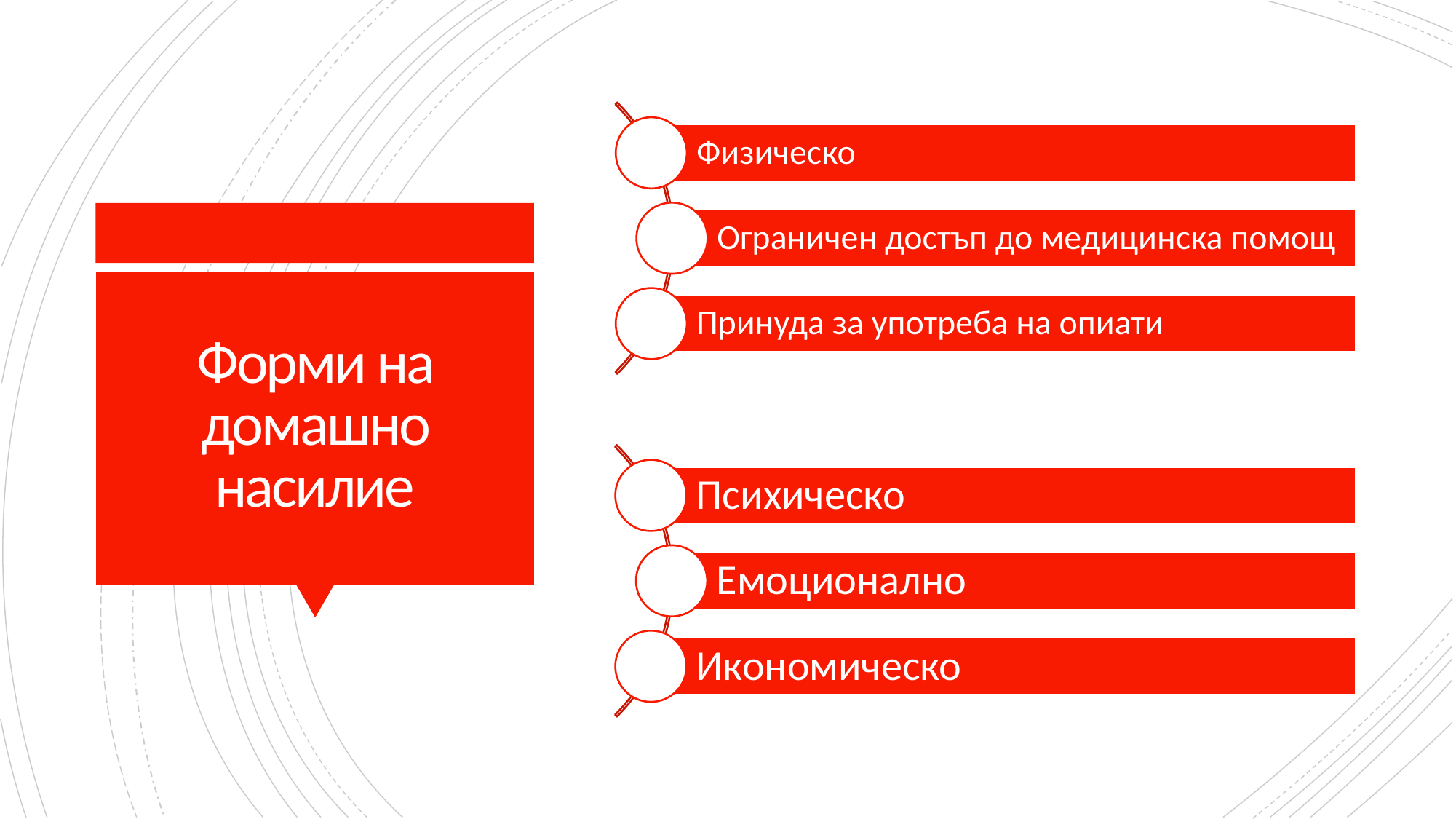

Физическо
Ограничен достъп до медицинска помощ
Принуда за употреба на опиати
# Форми на домашно насилие
Психическо
Емоционално
Икономическо